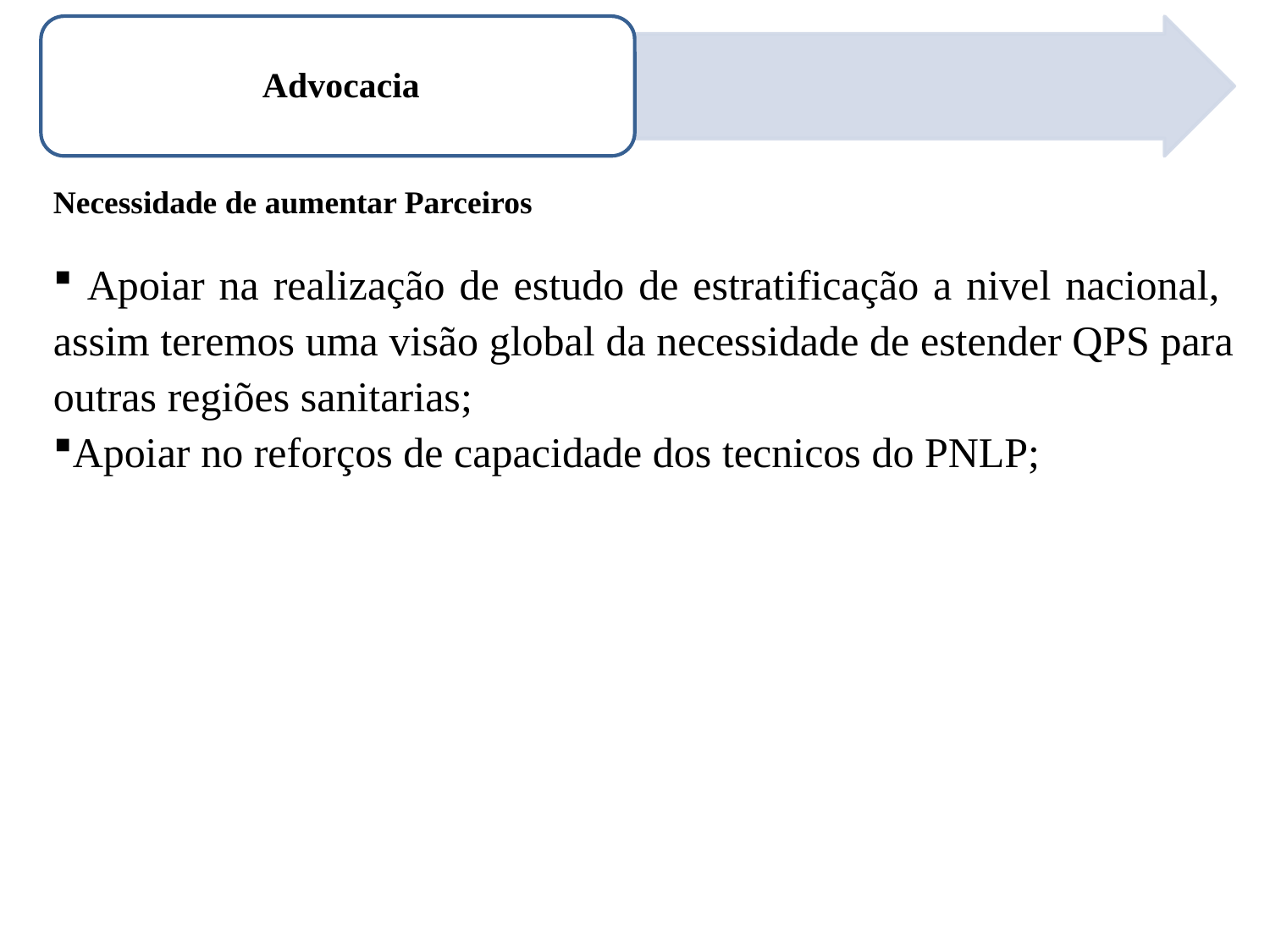

Advocacia
Necessidade de aumentar Parceiros
 Apoiar na realização de estudo de estratificação a nivel nacional,  assim teremos uma visão global da necessidade de estender QPS para outras regiões sanitarias;
Apoiar no reforços de capacidade dos tecnicos do PNLP;